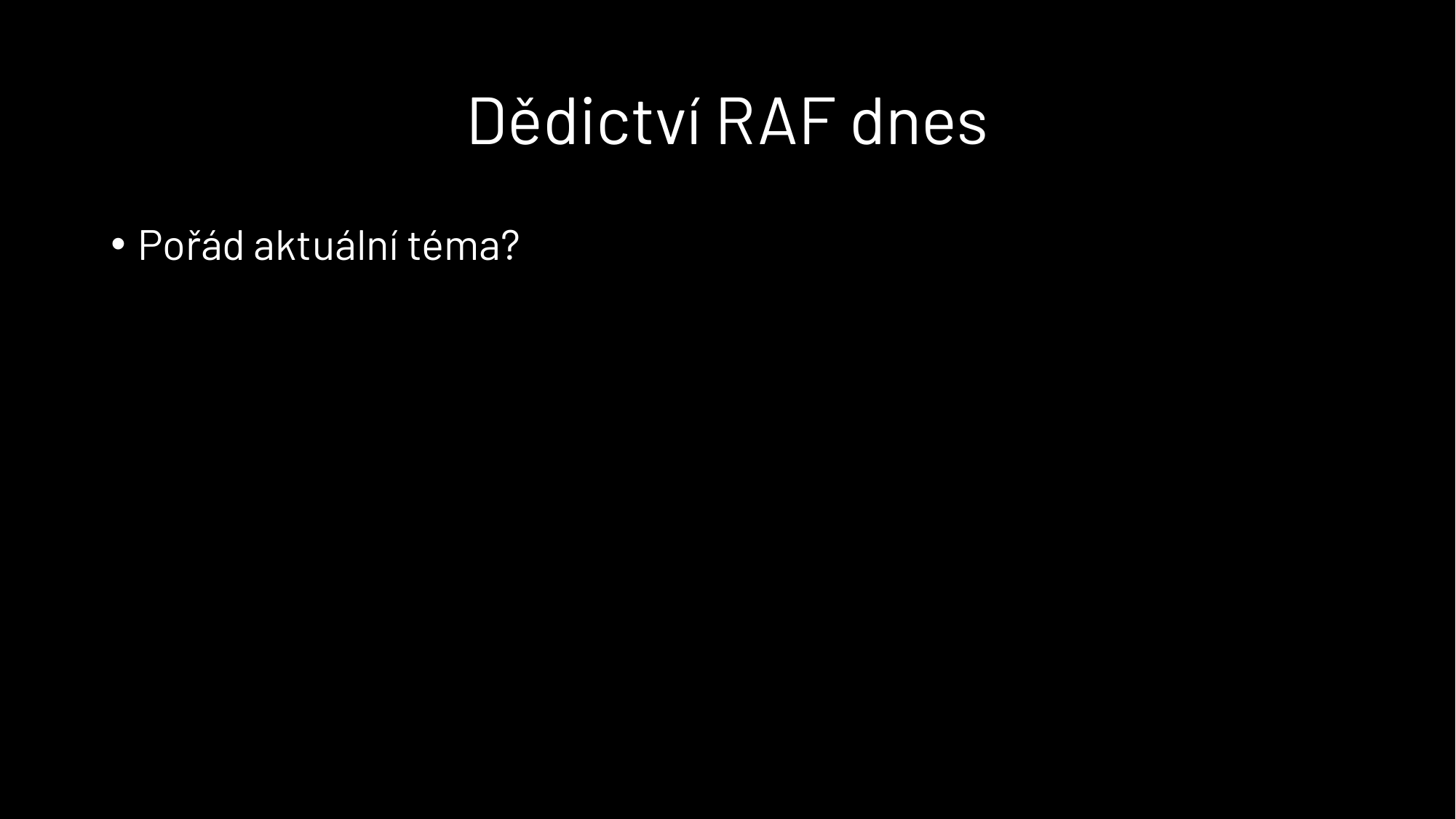

# Dědictví RAF dnes
Pořád aktuální téma?